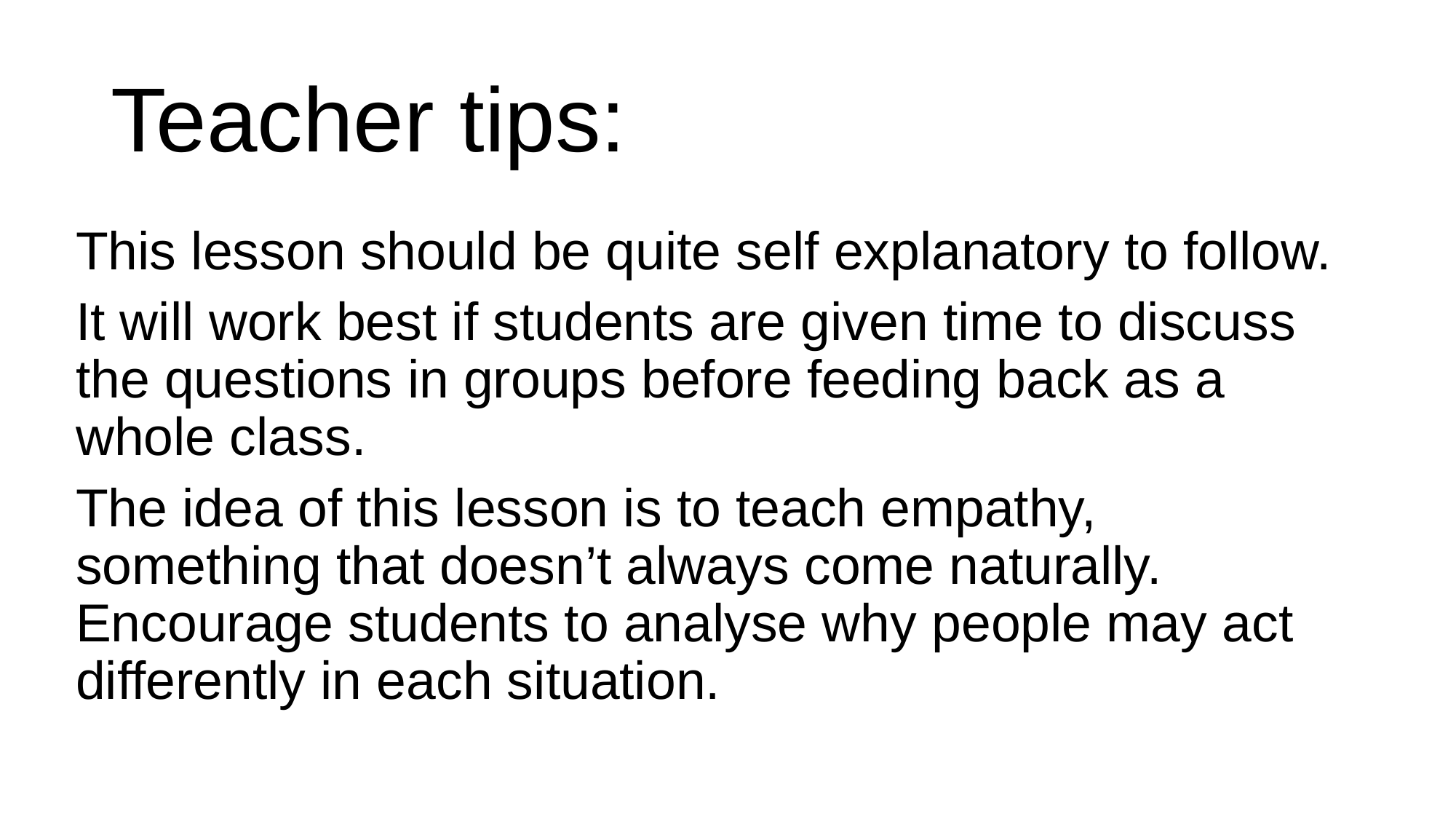

# Teacher tips:
This lesson should be quite self explanatory to follow.
It will work best if students are given time to discuss the questions in groups before feeding back as a whole class.
The idea of this lesson is to teach empathy, something that doesn’t always come naturally. Encourage students to analyse why people may act differently in each situation.